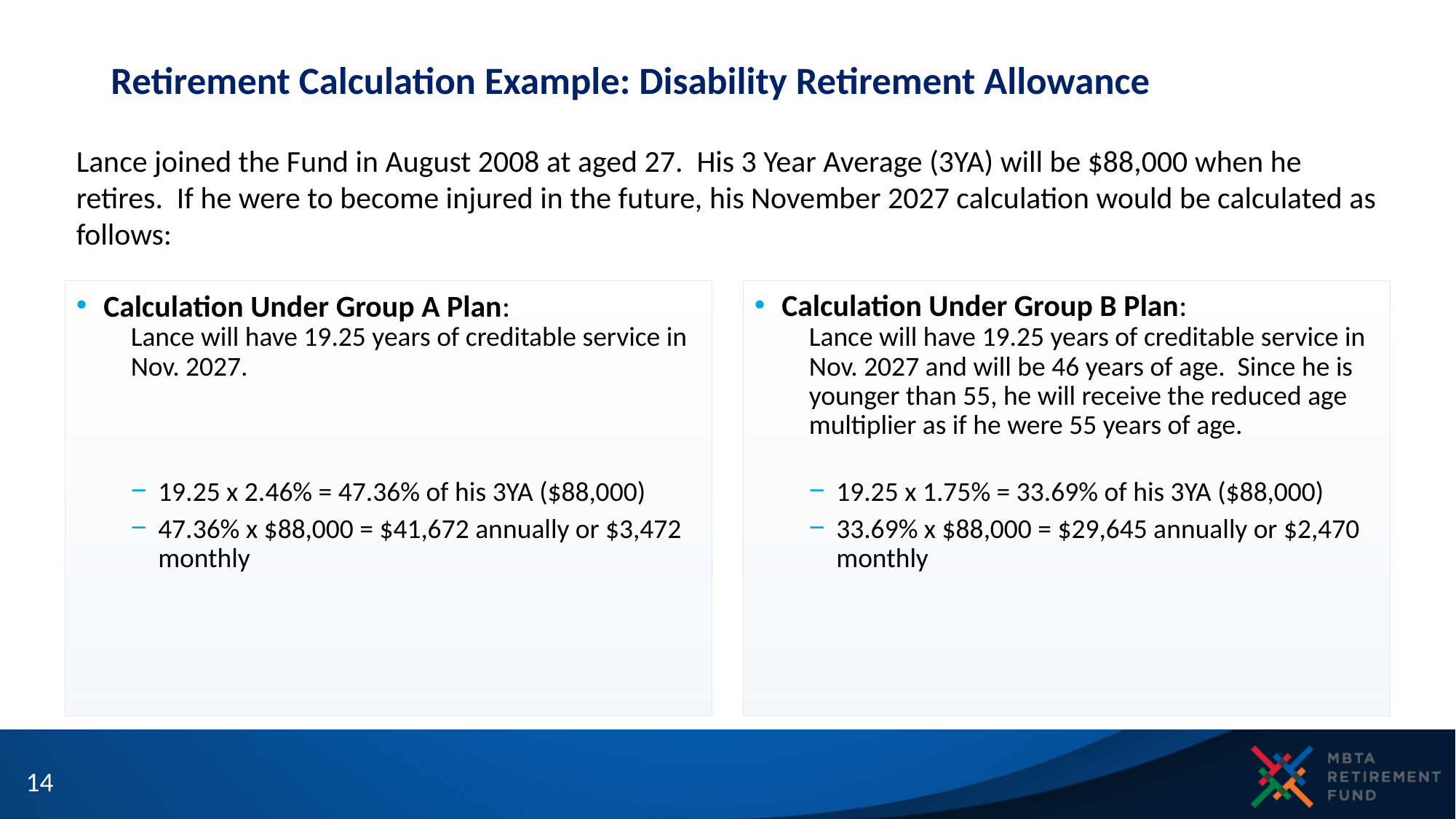

# Retirement Calculation Example: Disability Retirement Allowance
Lance joined the Fund in August 2008 at aged 27.  His 3 Year Average (3YA) will be $88,000 when he retires.  If he were to become injured in the future, his November 2027 calculation would be calculated as follows:
Calculation Under Group A Plan:
Lance will have 19.25 years of creditable service in Nov. 2027.

19.25 x 2.46% = 47.36% of his 3YA ($88,000)
47.36% x $88,000 = $41,672 annually or $3,472 monthly
Calculation Under Group B Plan:
Lance will have 19.25 years of creditable service in Nov. 2027 and will be 46 years of age.  Since he is younger than 55, he will receive the reduced age multiplier as if he were 55 years of age.

19.25 x 1.75% = 33.69% of his 3YA ($88,000)
33.69% x $88,000 = $29,645 annually or $2,470 monthly